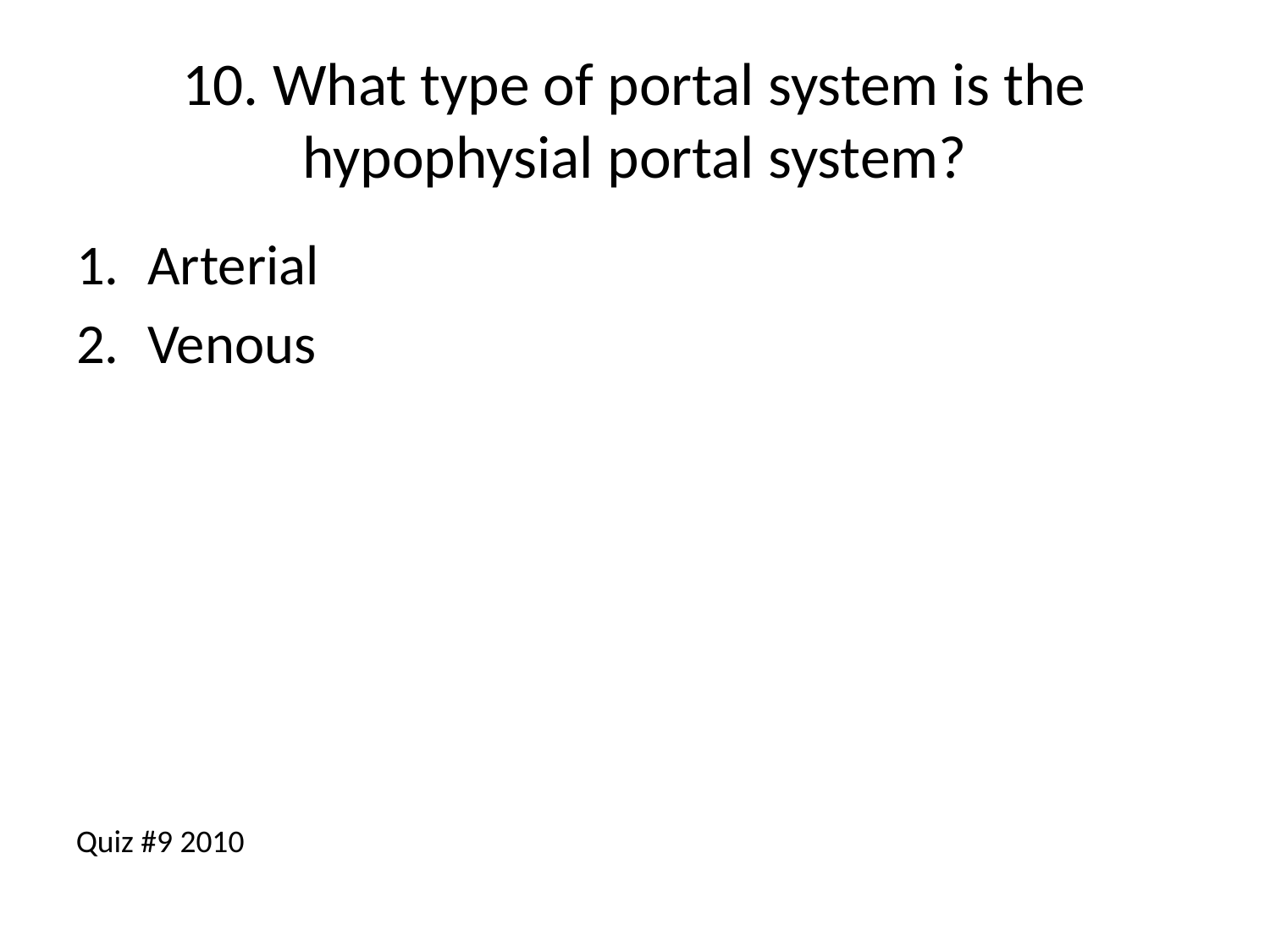

# 10. What type of portal system is the hypophysial portal system?
Arterial
Venous
Quiz #9 2010